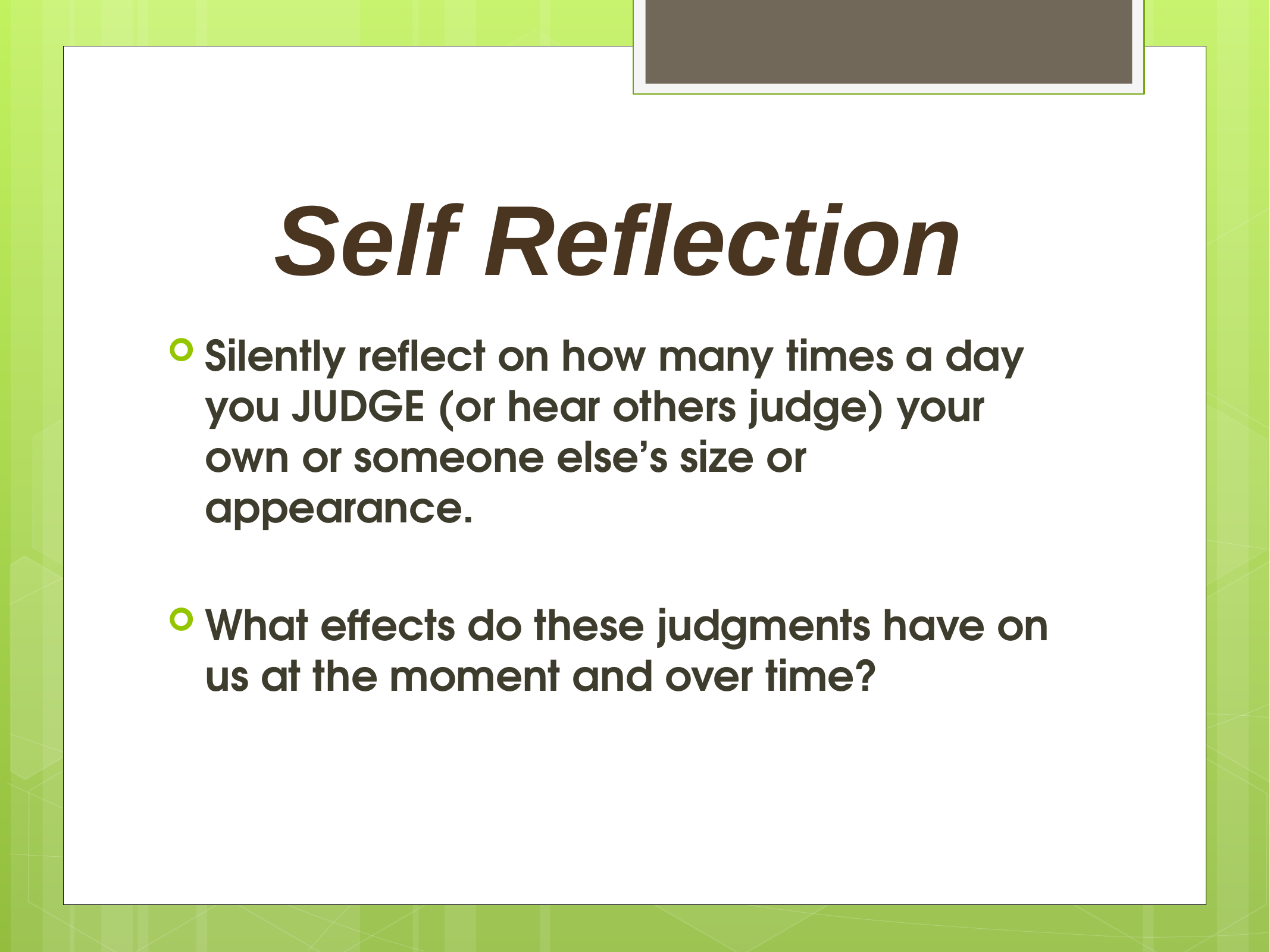

# Self Reflection
Silently reflect on how many times a day you JUDGE (or hear others judge) your own or someone else’s size or appearance.

What effects do these judgments have on us at the moment and over time?